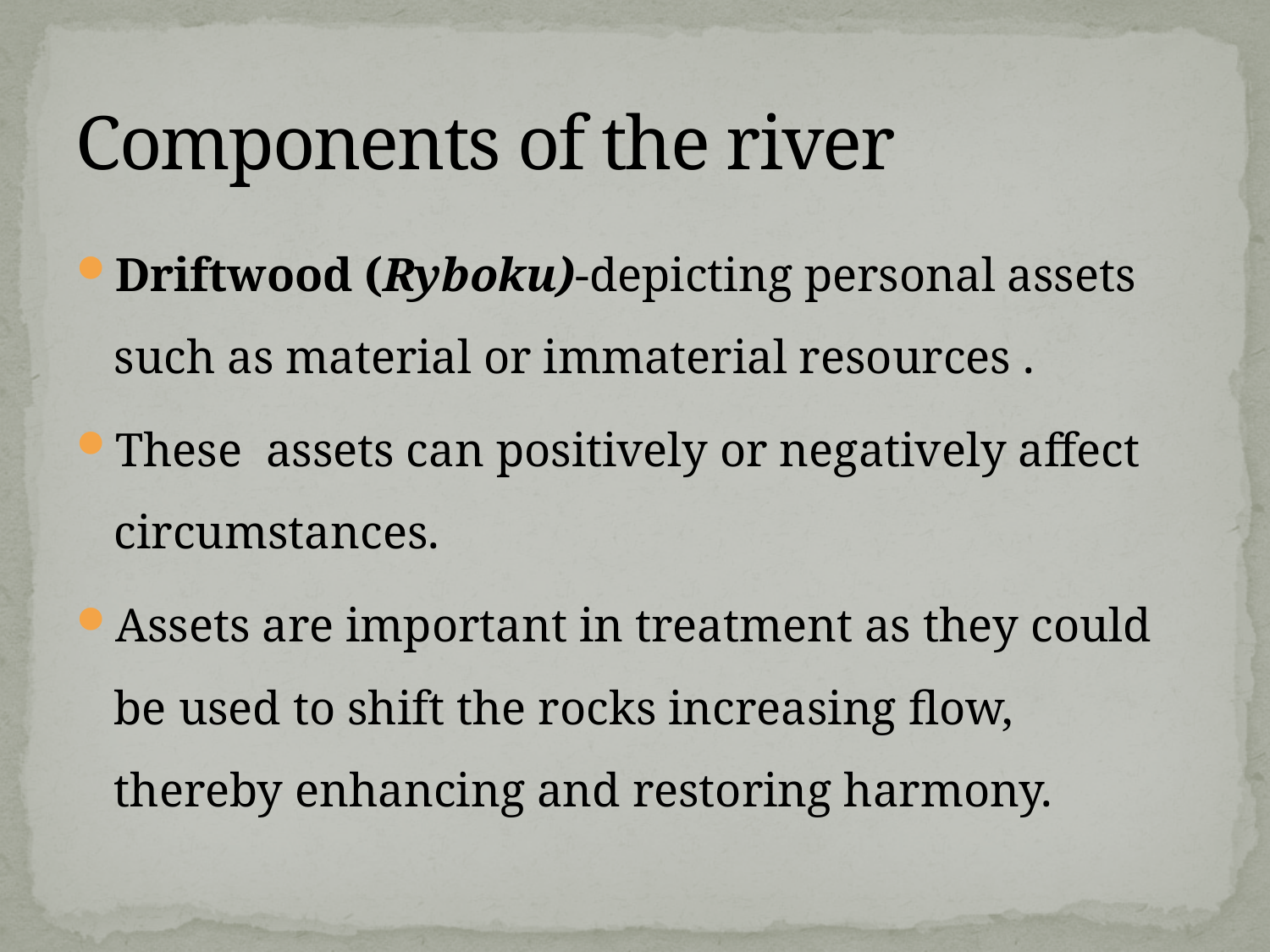

# Components of the river
Driftwood (Ryboku)-depicting personal assets such as material or immaterial resources .
These  assets can positively or negatively affect circumstances.
Assets are important in treatment as they could be used to shift the rocks increasing flow, thereby enhancing and restoring harmony.